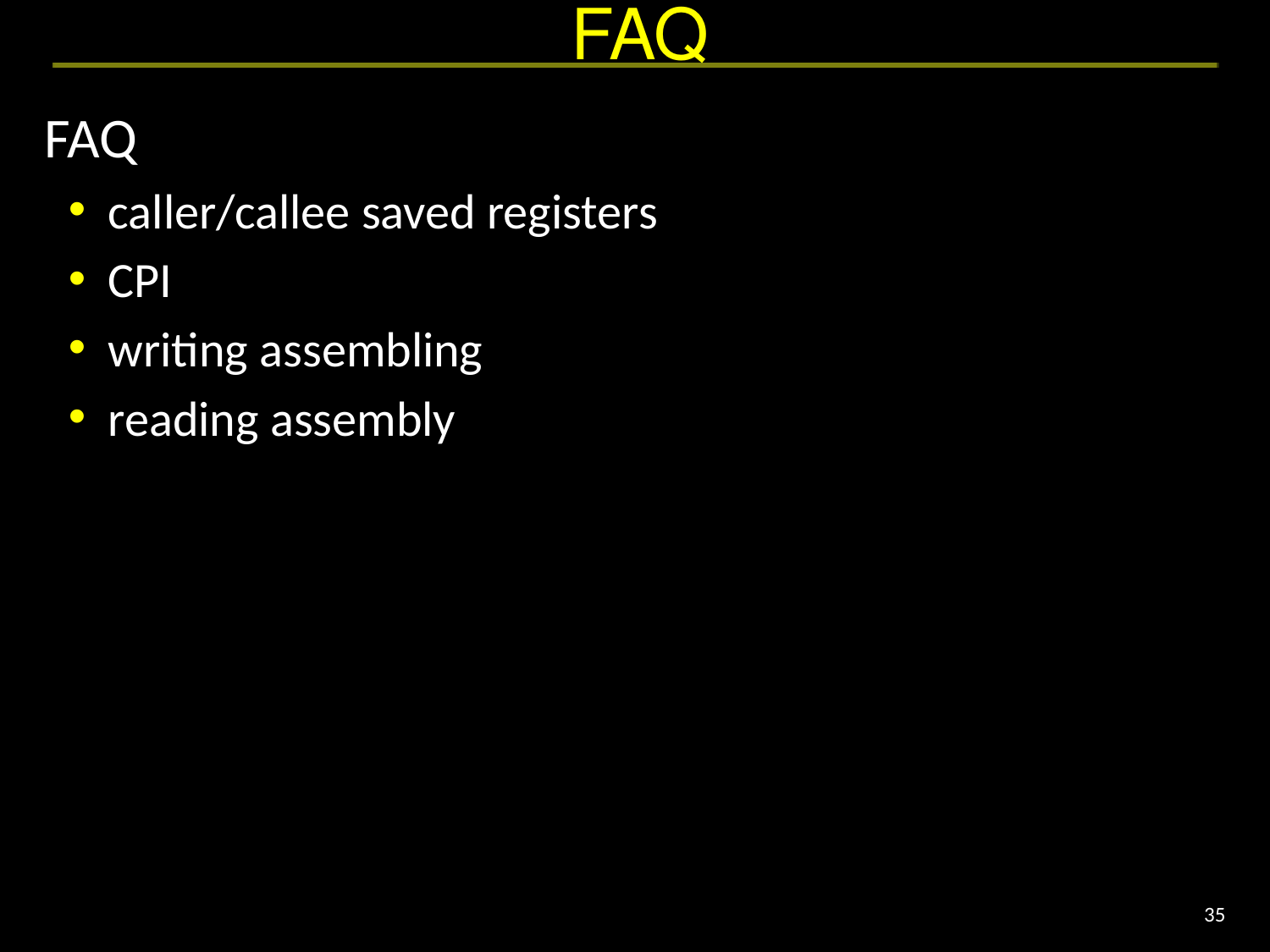

# FAQ
FAQ
caller/callee saved registers
CPI
writing assembling
reading assembly